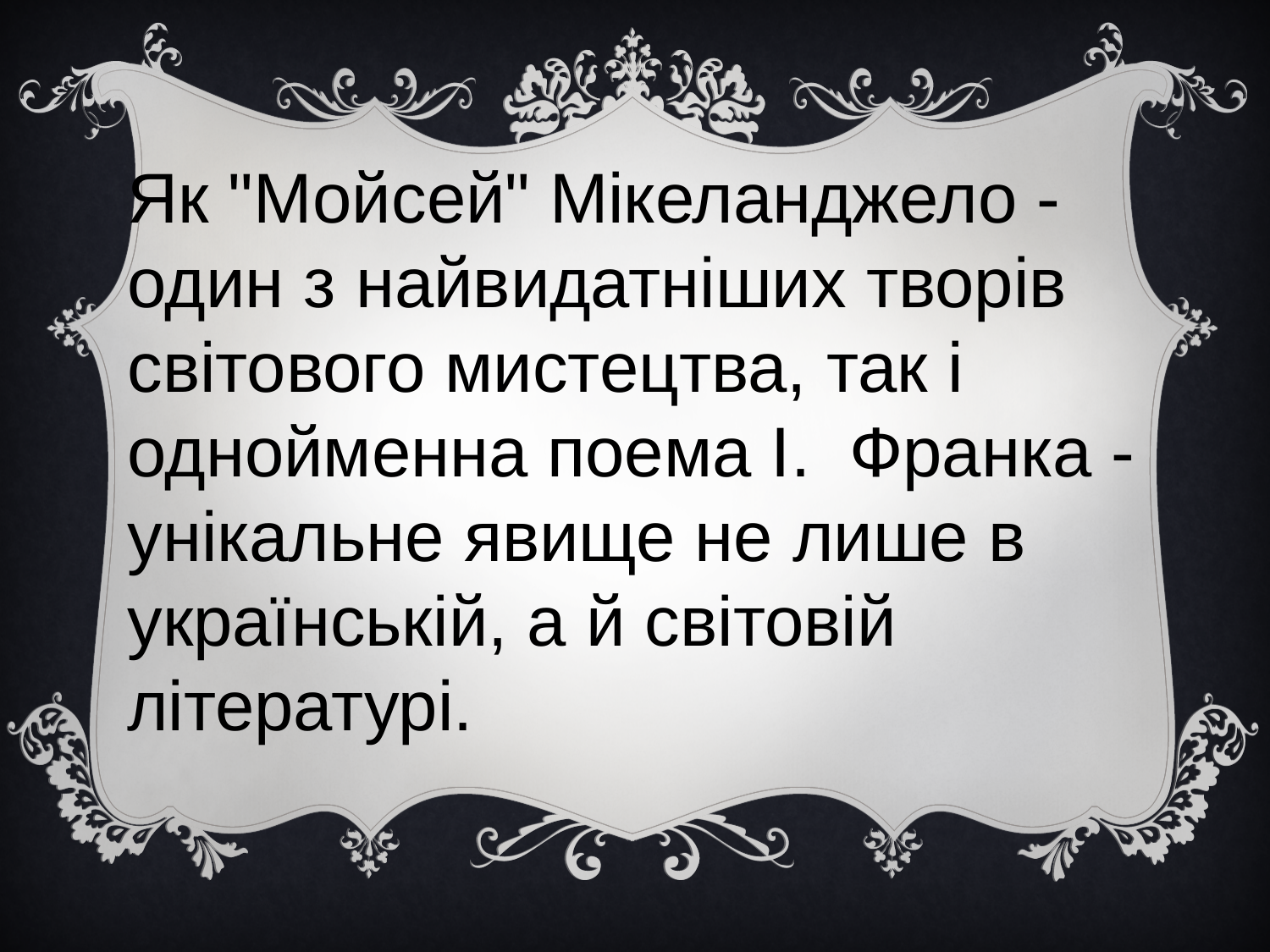

Як "Мойсей" Мікеланджело - один з найвидатніших творів світового мистецтва, так і однойменна поема І.  Франка - унікальне явище не лише в українській, а й світовій літературі.